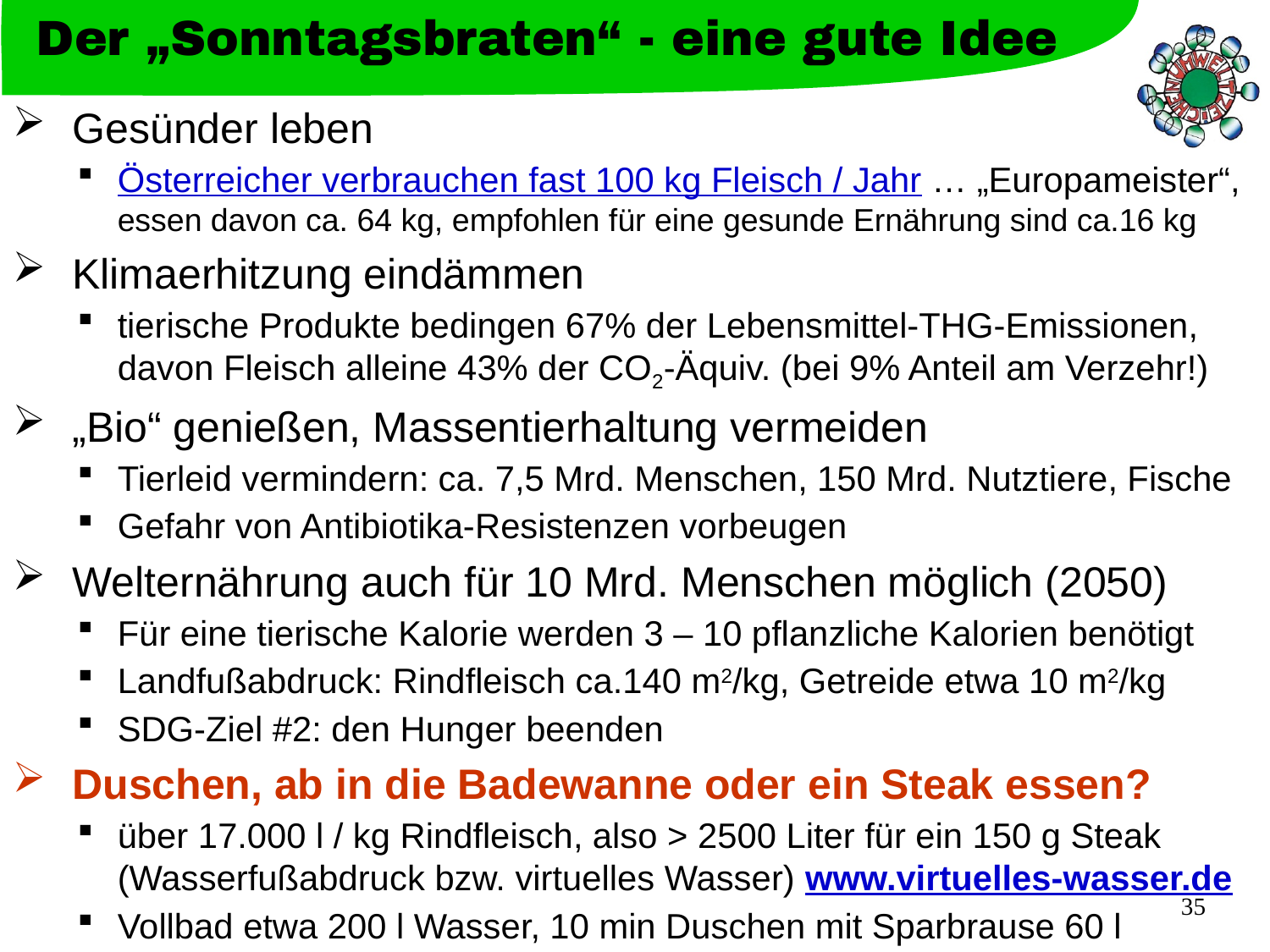

Der „Sonntagsbraten“ - eine gute Idee

Gesünder leben
Österreicher verbrauchen fast 100 kg Fleisch / Jahr … „Europameister“,
essen davon ca. 64 kg, empfohlen für eine gesunde Ernährung sind ca.16 kg
Klimaerhitzung eindämmen
tierische Produkte bedingen 67% der Lebensmittel-THG-Emissionen,
davon Fleisch alleine 43% der CO2-Äquiv. (bei 9% Anteil am Verzehr!)
„Bio“ genießen, Massentierhaltung vermeiden
Tierleid vermindern: ca. 7,5 Mrd. Menschen, 150 Mrd. Nutztiere, Fische
Gefahr von Antibiotika-Resistenzen vorbeugen
Welternährung auch für 10 Mrd. Menschen möglich (2050)
Für eine tierische Kalorie werden 3 – 10 pflanzliche Kalorien benötigt
Landfußabdruck: Rindfleisch ca.140 m2/kg, Getreide etwa 10 m2/kg
SDG-Ziel #2: den Hunger beenden
Duschen, ab in die Badewanne oder ein Steak essen?
über 17.000 l / kg Rindfleisch, also > 2500 Liter für ein 150 g Steak
(Wasserfußabdruck bzw. virtuelles Wasser) www.virtuelles-wasser.de
Vollbad etwa 200 l Wasser, 10 min Duschen mit Sparbrause 60 l

35